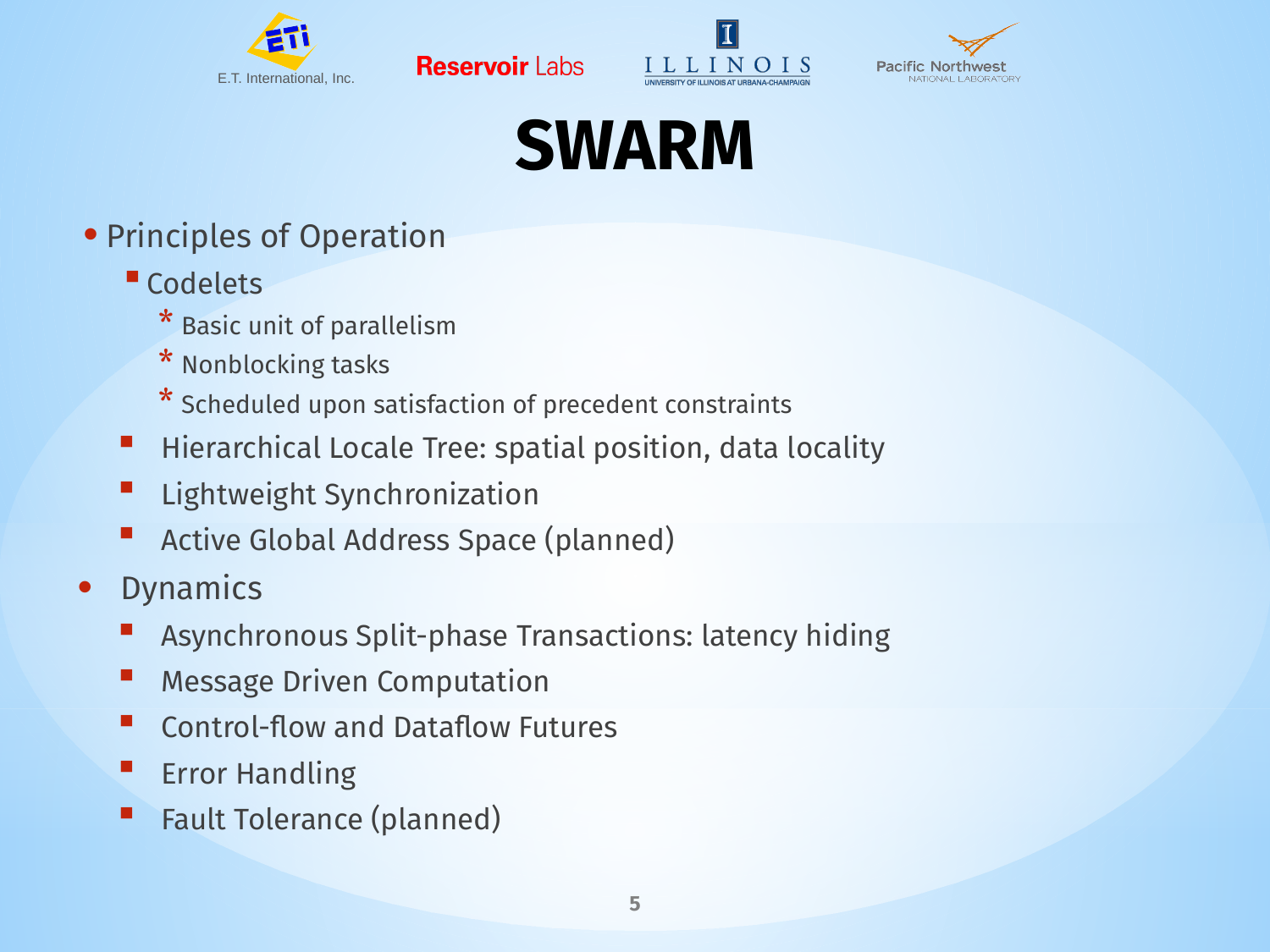

# SWARM
Principles of Operation
Codelets
Basic unit of parallelism
Nonblocking tasks
Scheduled upon satisfaction of precedent constraints
Hierarchical Locale Tree: spatial position, data locality
Lightweight Synchronization
Active Global Address Space (planned)
Dynamics
Asynchronous Split-phase Transactions: latency hiding
Message Driven Computation
Control-flow and Dataflow Futures
Error Handling
Fault Tolerance (planned)

5